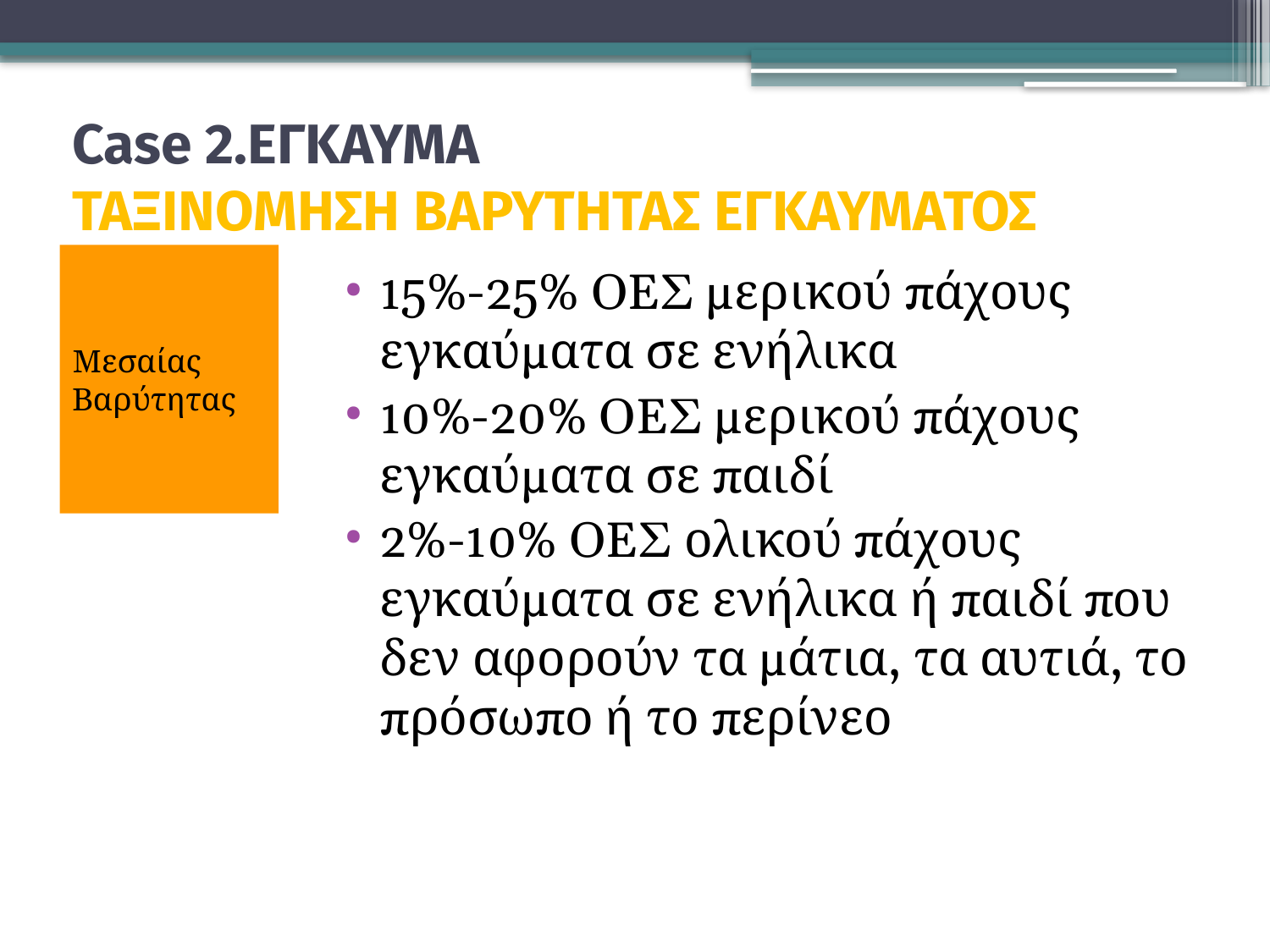

# Case 2.ΕΓΚΑΥΜΑ ΤΑΞΙΝΟΜΗΣΗ ΒΑΡΥΤΗΤΑΣ ΕΓΚΑΥΜΑΤΟΣ
Μεσαίας
Βαρύτητας
15%-25% ΟΕΣ μερικού πάχους εγκαύματα σε ενήλικα
10%-20% ΟΕΣ μερικού πάχους εγκαύματα σε παιδί
2%-10% ΟΕΣ ολικού πάχους εγκαύματα σε ενήλικα ή παιδί που δεν αφορούν τα μάτια, τα αυτιά, το πρόσωπο ή το περίνεο